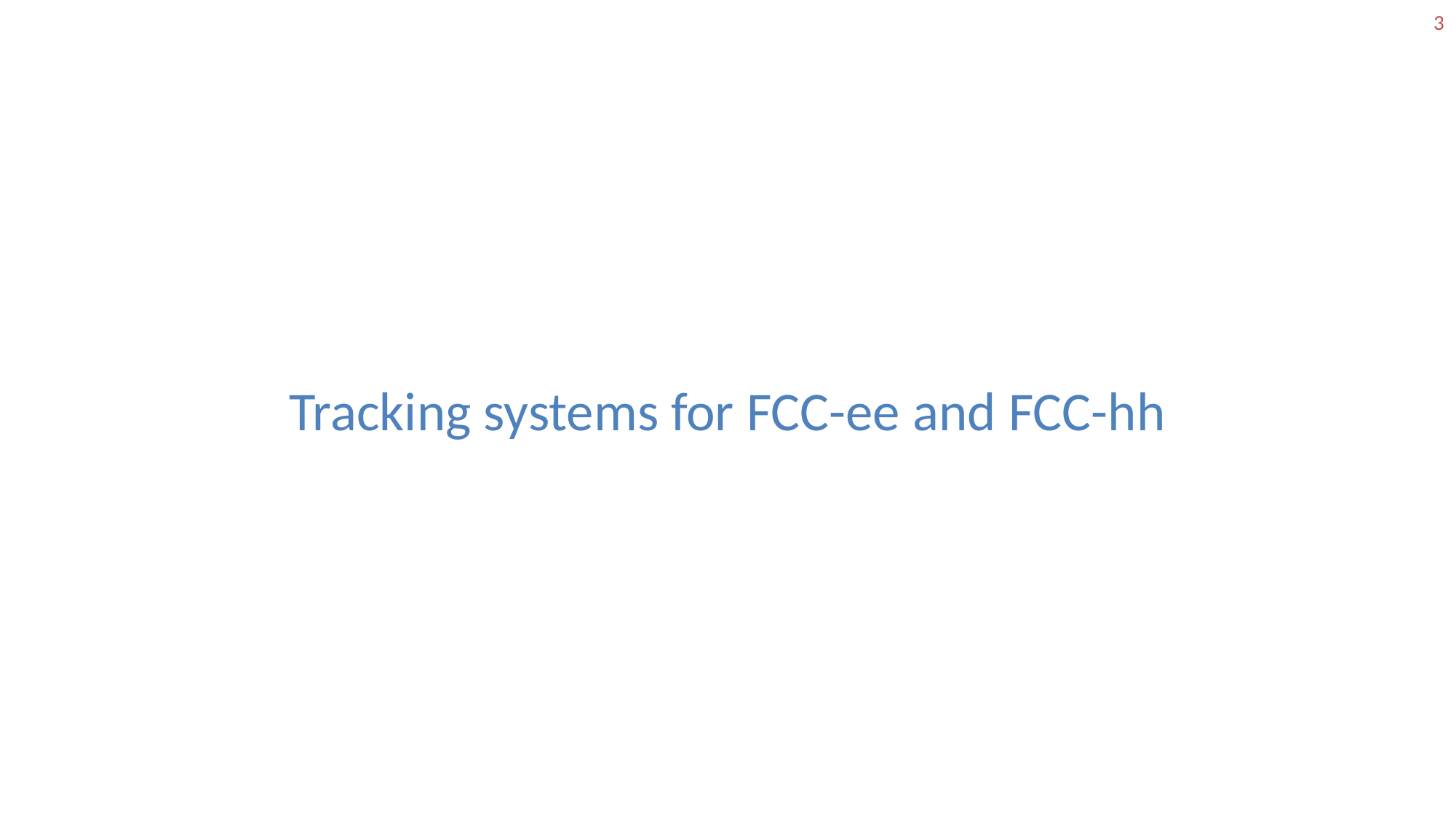

3

Tracking systems for FCC-ee and FCC-hh